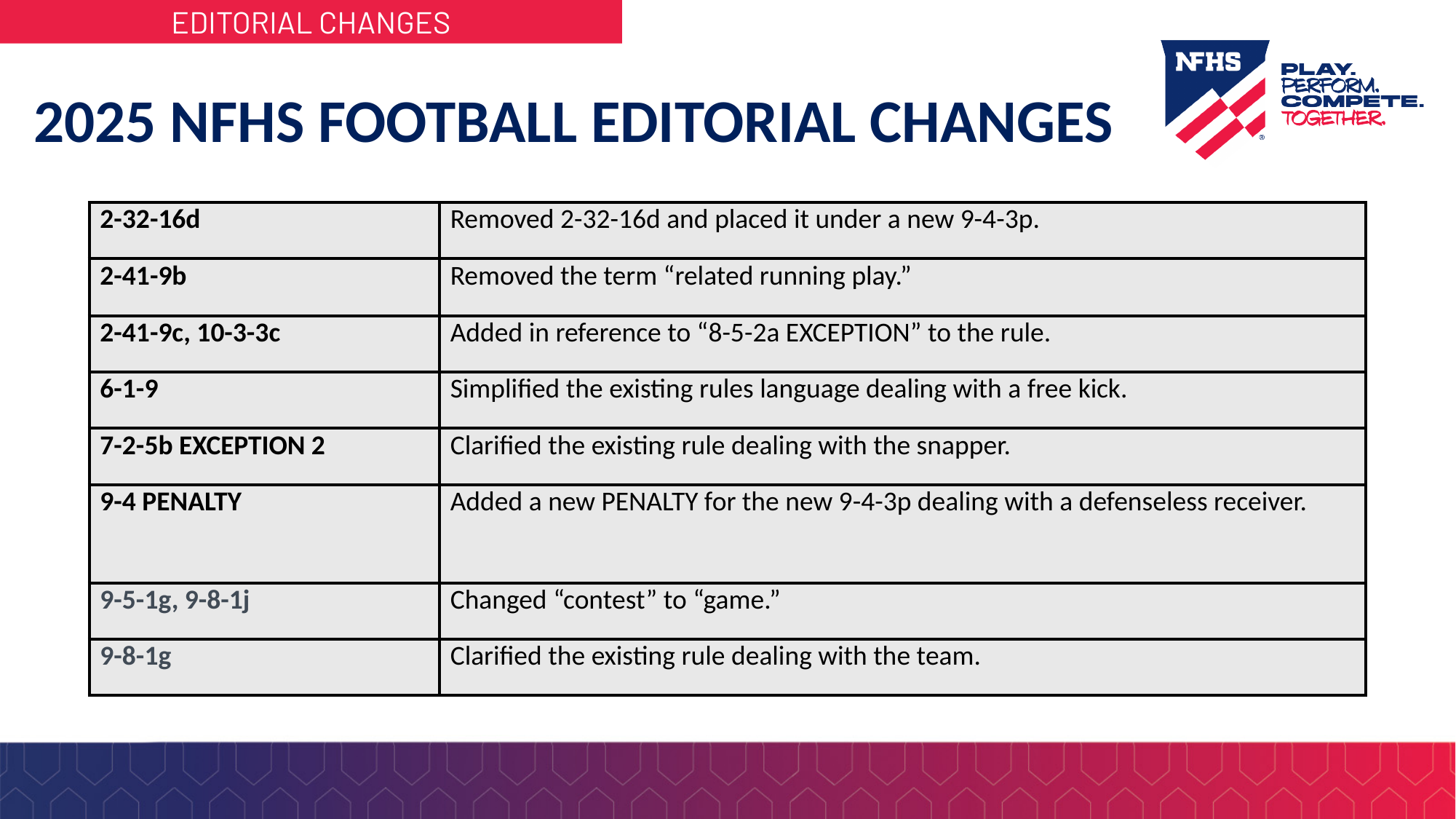

# 2025 NFHS FOOTBALL EDITORIAL CHANGES
| 2-32-16d | Removed 2-32-16d and placed it under a new 9-4-3p. |
| --- | --- |
| 2-41-9b | Removed the term “related running play.” |
| 2-41-9c, 10-3-3c | Added in reference to “8-5-2a EXCEPTION” to the rule. |
| 6-1-9 | Simplified the existing rules language dealing with a free kick. |
| 7-2-5b EXCEPTION 2 | Clarified the existing rule dealing with the snapper. |
| 9-4 PENALTY | Added a new PENALTY for the new 9-4-3p dealing with a defenseless receiver. |
| 9-5-1g, 9-8-1j | Changed “contest” to “game.” |
| 9-8-1g | Clarified the existing rule dealing with the team. |